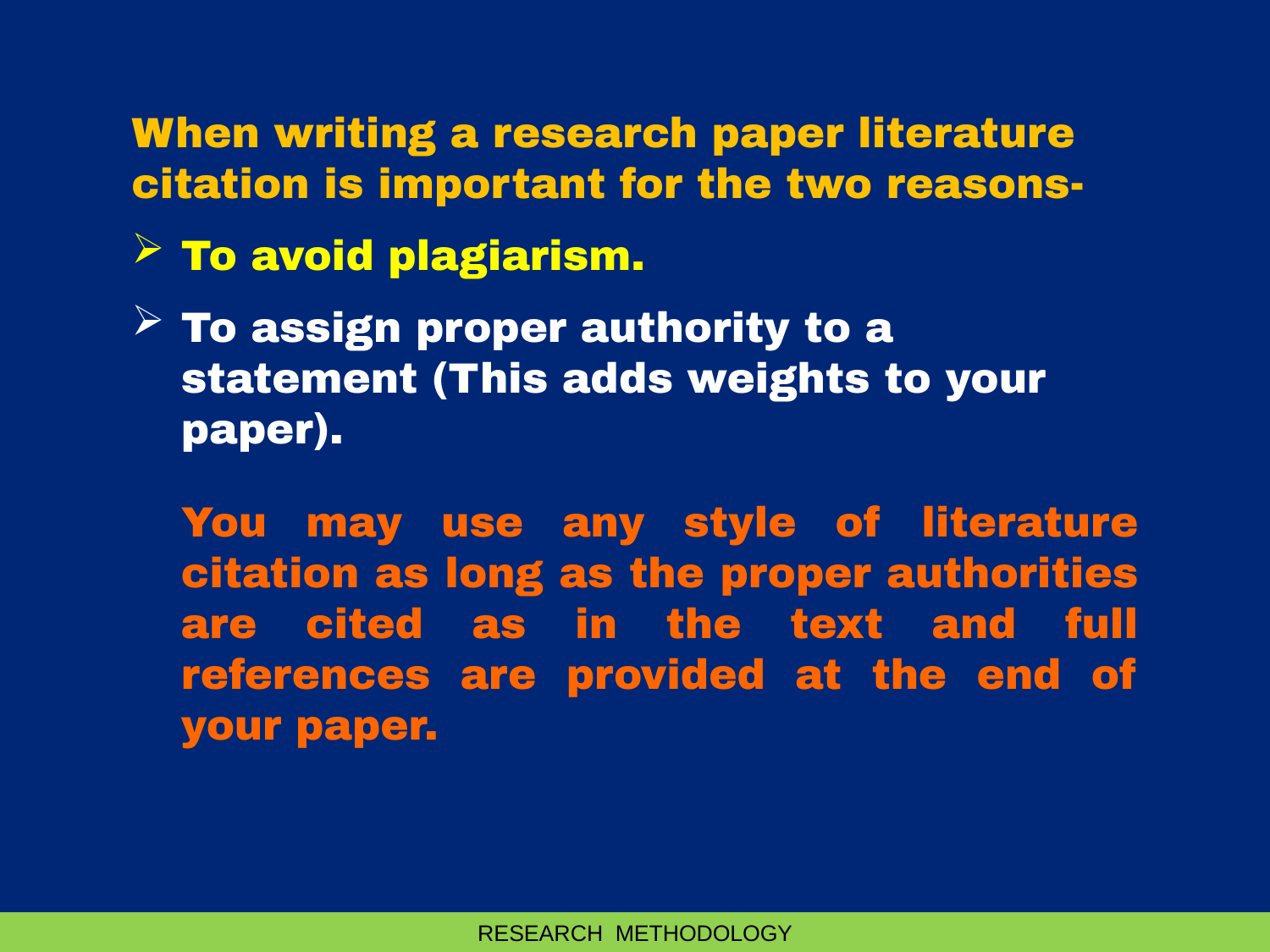

When writing a research paper literature citation is important for the two reasons-
To avoid plagiarism.
To assign proper authority to a statement (This adds weights to your paper).
	You may use any style of literature citation as long as the proper authorities are cited as in the text and full references are provided at the end of your paper.

RESEARCH  METHODOLOGY